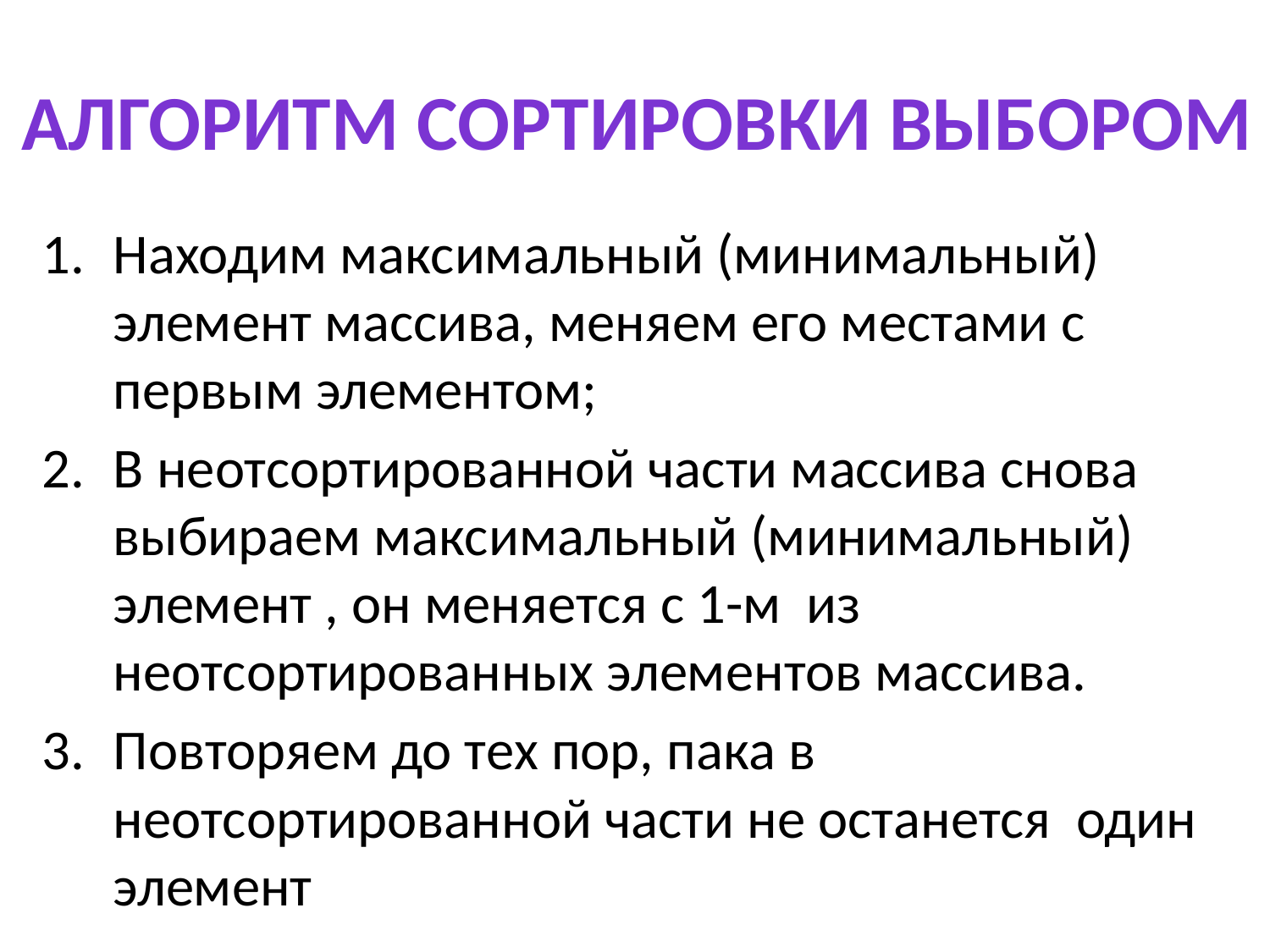

Алгоритм Сортировки выбором
Находим максимальный (минимальный) элемент массива, меняем его местами с первым элементом;
В неотсортированной части массива снова выбираем максимальный (минимальный) элемент , он меняется с 1-м  из неотсортированных элементов массива.
Повторяем до тех пор, пака в неотсортированной части не останется  один элемент